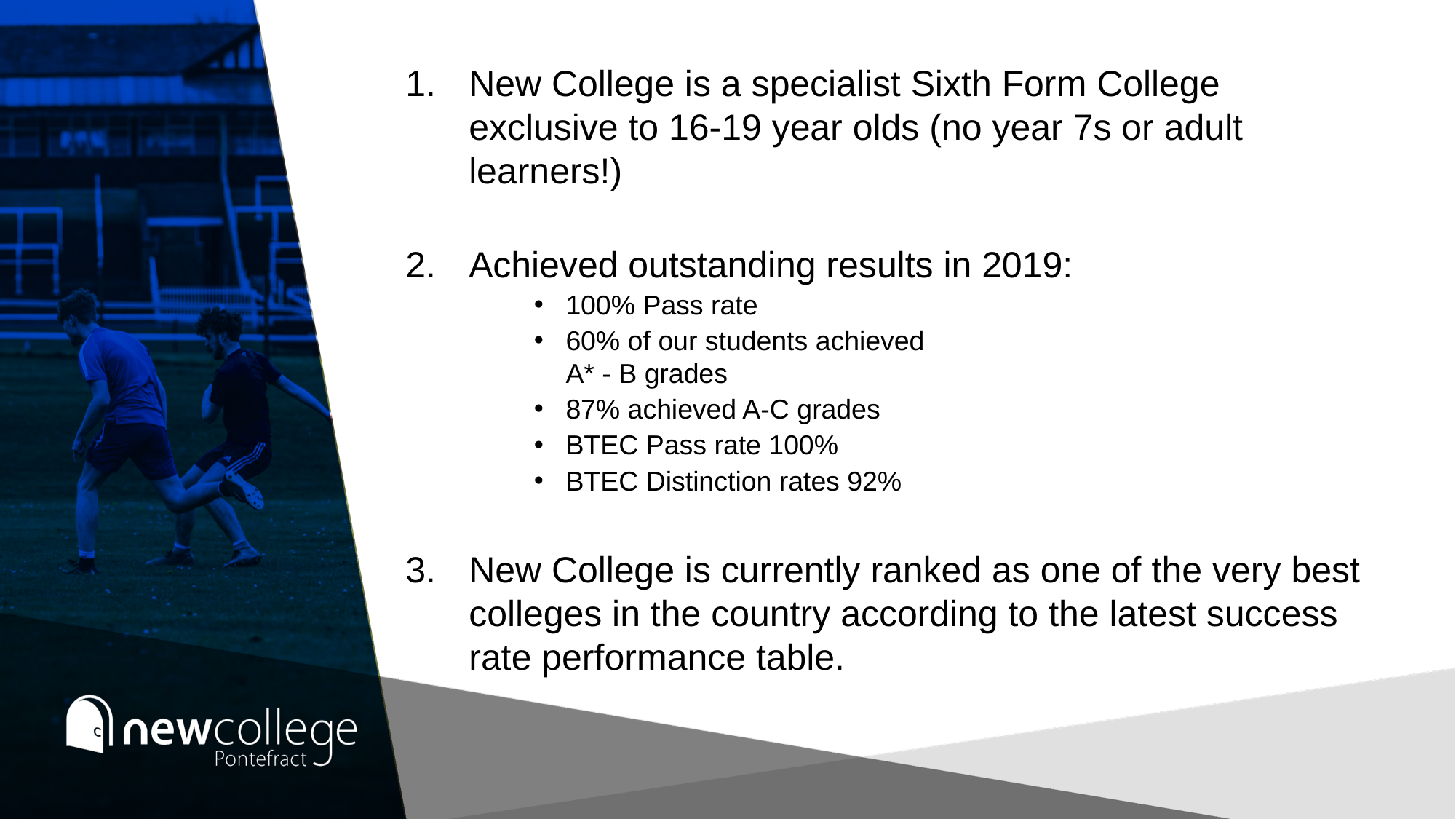

New College is a specialist Sixth Form College exclusive to 16-19 year olds (no year 7s or adult learners!)

2.	Achieved outstanding results in 2019:
100% Pass rate
60% of our students achieved
A* - B grades
87% achieved A-C grades
BTEC Pass rate 100%
BTEC Distinction rates 92%

New College is currently ranked as one of the very best colleges in the country according to the latest success rate performance table.